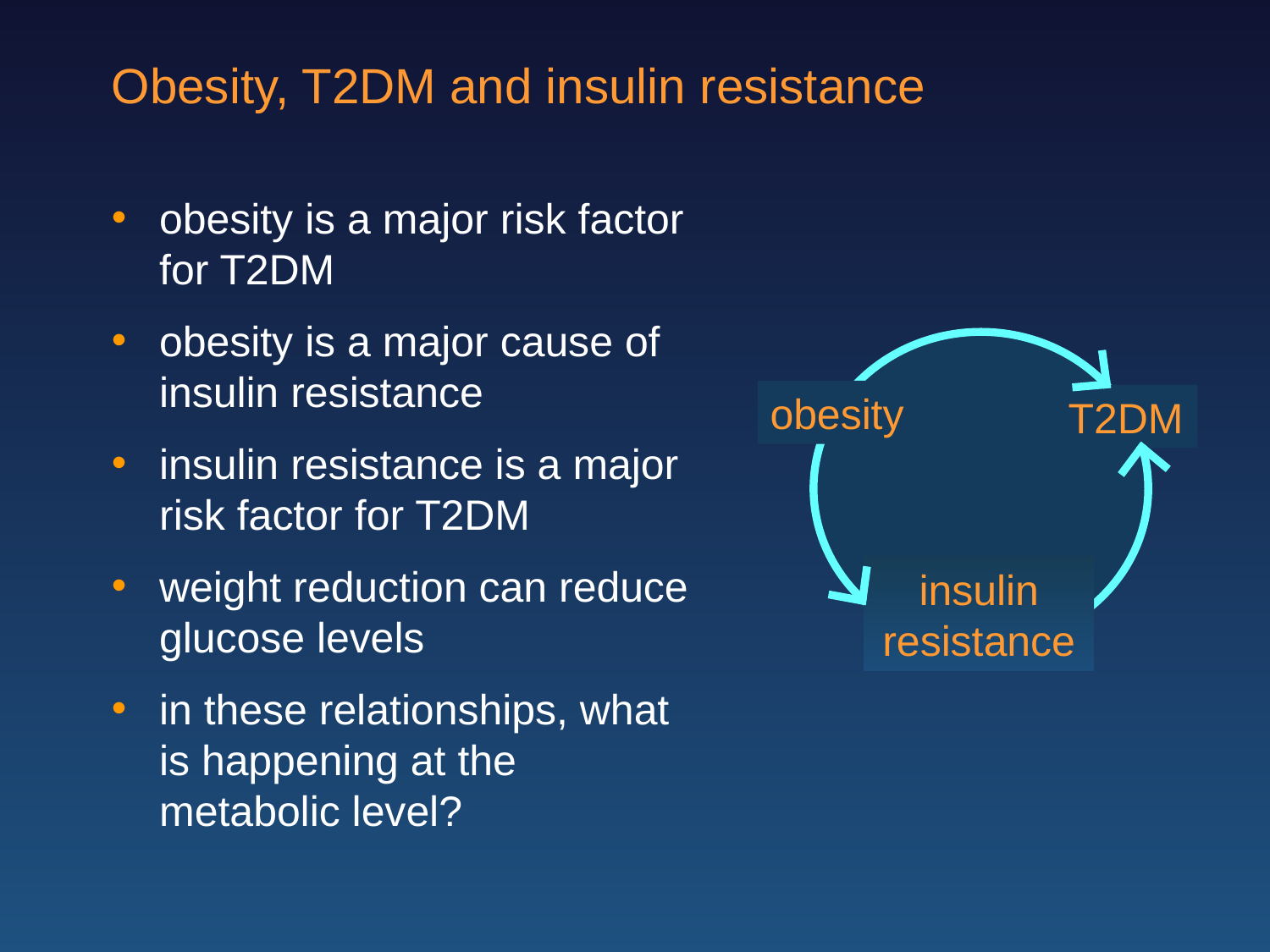

Obesity, T2DM and insulin resistance
obesity is a major risk factor for T2DM
obesity is a major cause of insulin resistance
insulin resistance is a major risk factor for T2DM
weight reduction can reduce glucose levels
in these relationships, what is happening at the metabolic level?

obesity
T2DM
insulin resistance